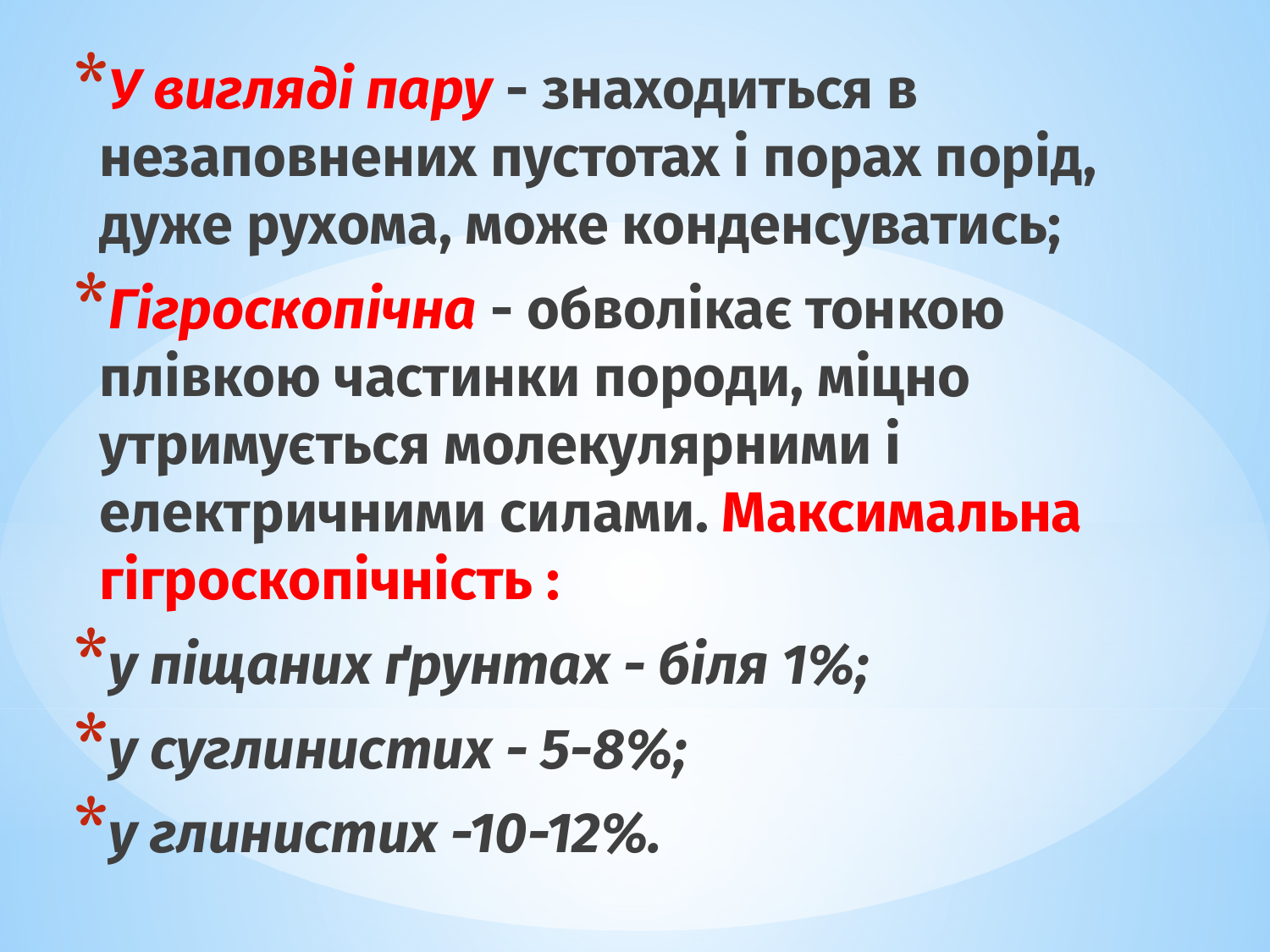

У вигляді пару - знаходиться в незаповнених пустотах і порах порід, дуже рухома, може конденсуватись;
Гігроскопічна - обволікає тонкою плівкою частинки породи, міцно утримується молекулярними і електричними силами. Максимальна гігроскопічність :
у піщаних ґрунтах - біля 1%;
у суглинистих - 5-8%;
у глинистих -10-12%.